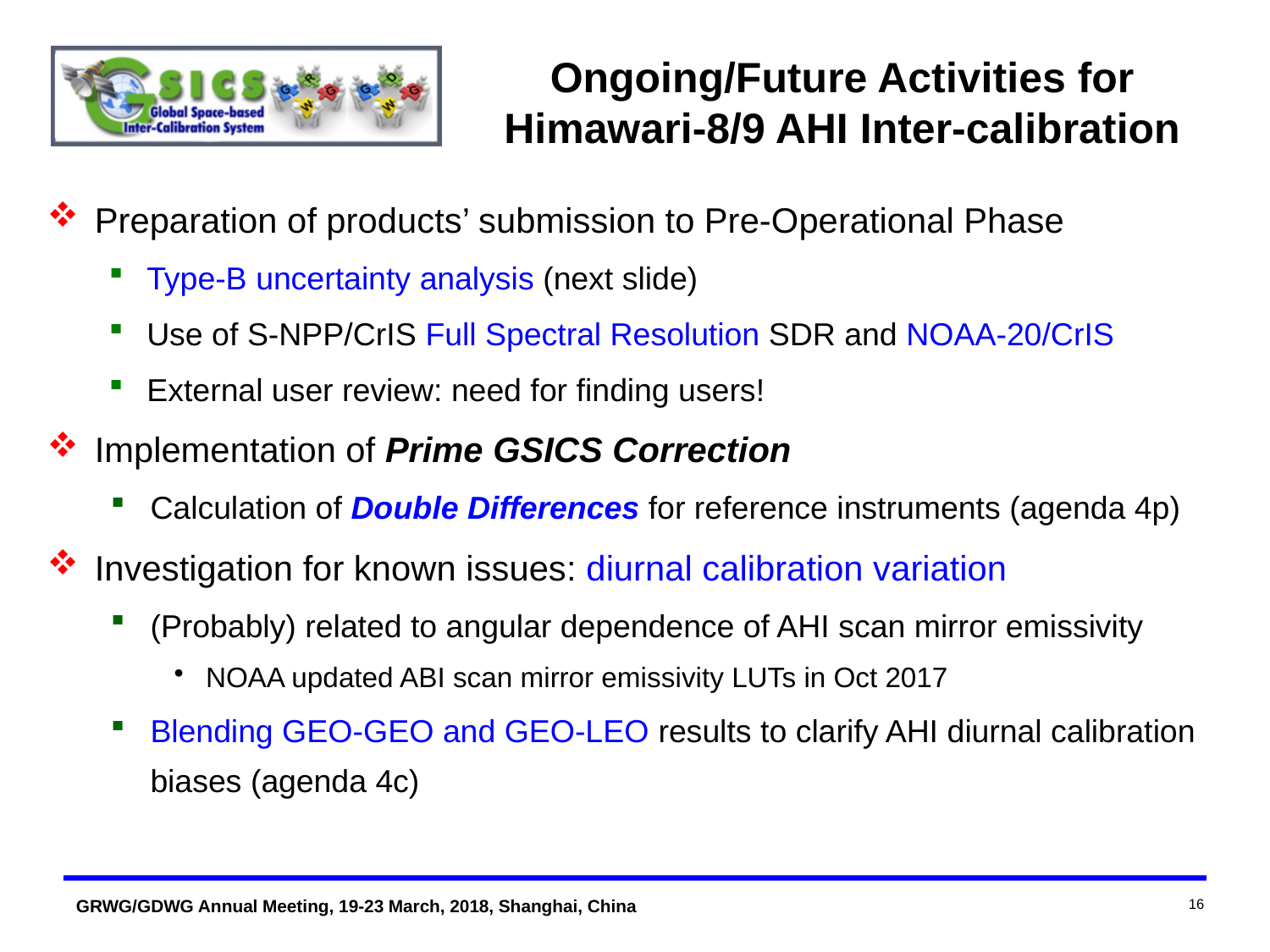

# Ongoing/Future Activities for Himawari-8/9 AHI Inter-calibration
Preparation of products’ submission to Pre-Operational Phase
Type-B uncertainty analysis (next slide)
Use of S-NPP/CrIS Full Spectral Resolution SDR and NOAA-20/CrIS
External user review: need for finding users!
Implementation of Prime GSICS Correction
Calculation of Double Differences for reference instruments (agenda 4p)
Investigation for known issues: diurnal calibration variation
(Probably) related to angular dependence of AHI scan mirror emissivity
NOAA updated ABI scan mirror emissivity LUTs in Oct 2017
Blending GEO-GEO and GEO-LEO results to clarify AHI diurnal calibration biases (agenda 4c)
16